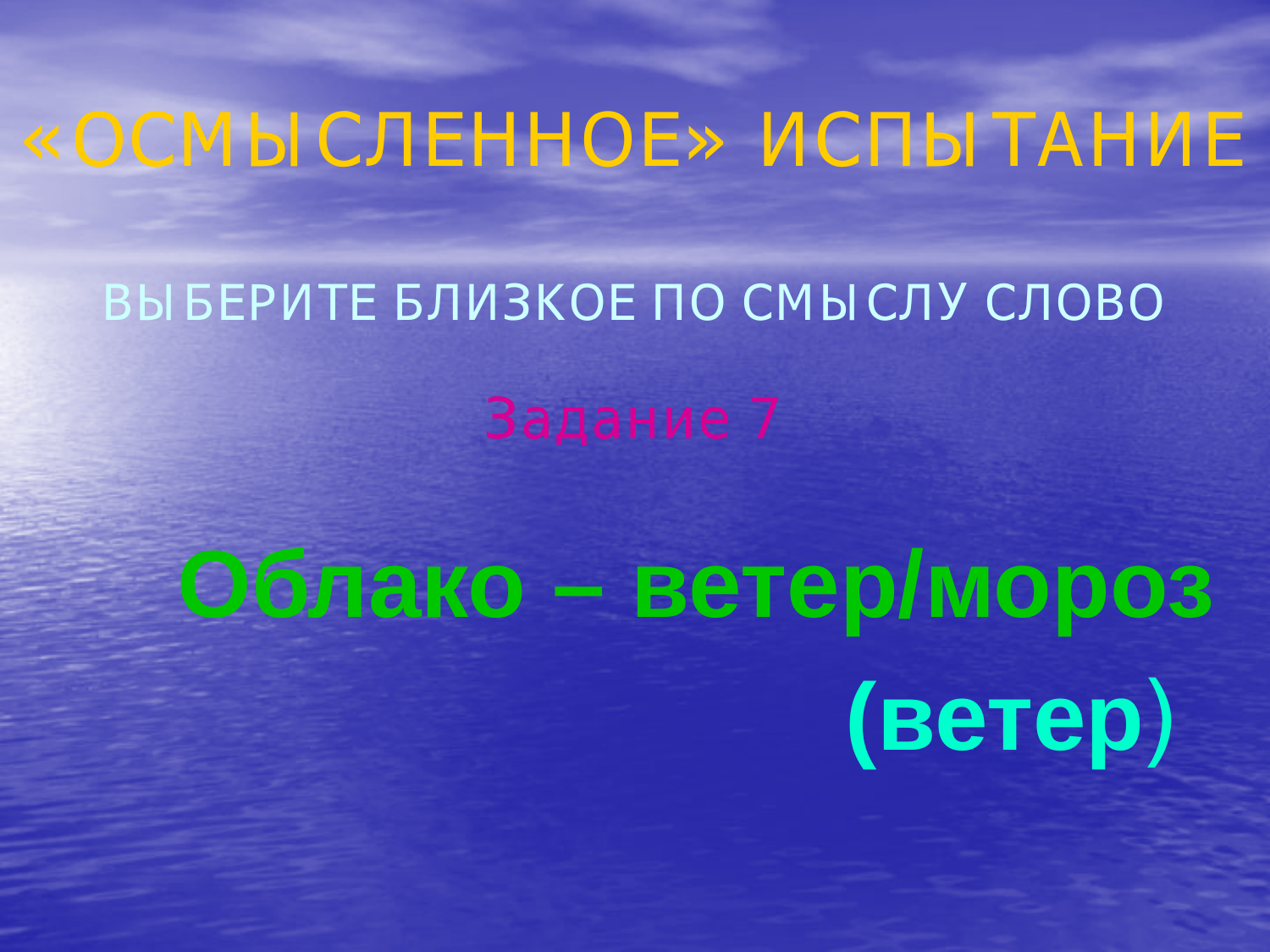

# «ОСМЫСЛЕННОЕ» ИСПЫТАНИЕ
ВЫБЕРИТЕ БЛИЗКОЕ ПО СМЫСЛУ СЛОВО
Задание 7
Облако – ветер/мороз
(ветер)